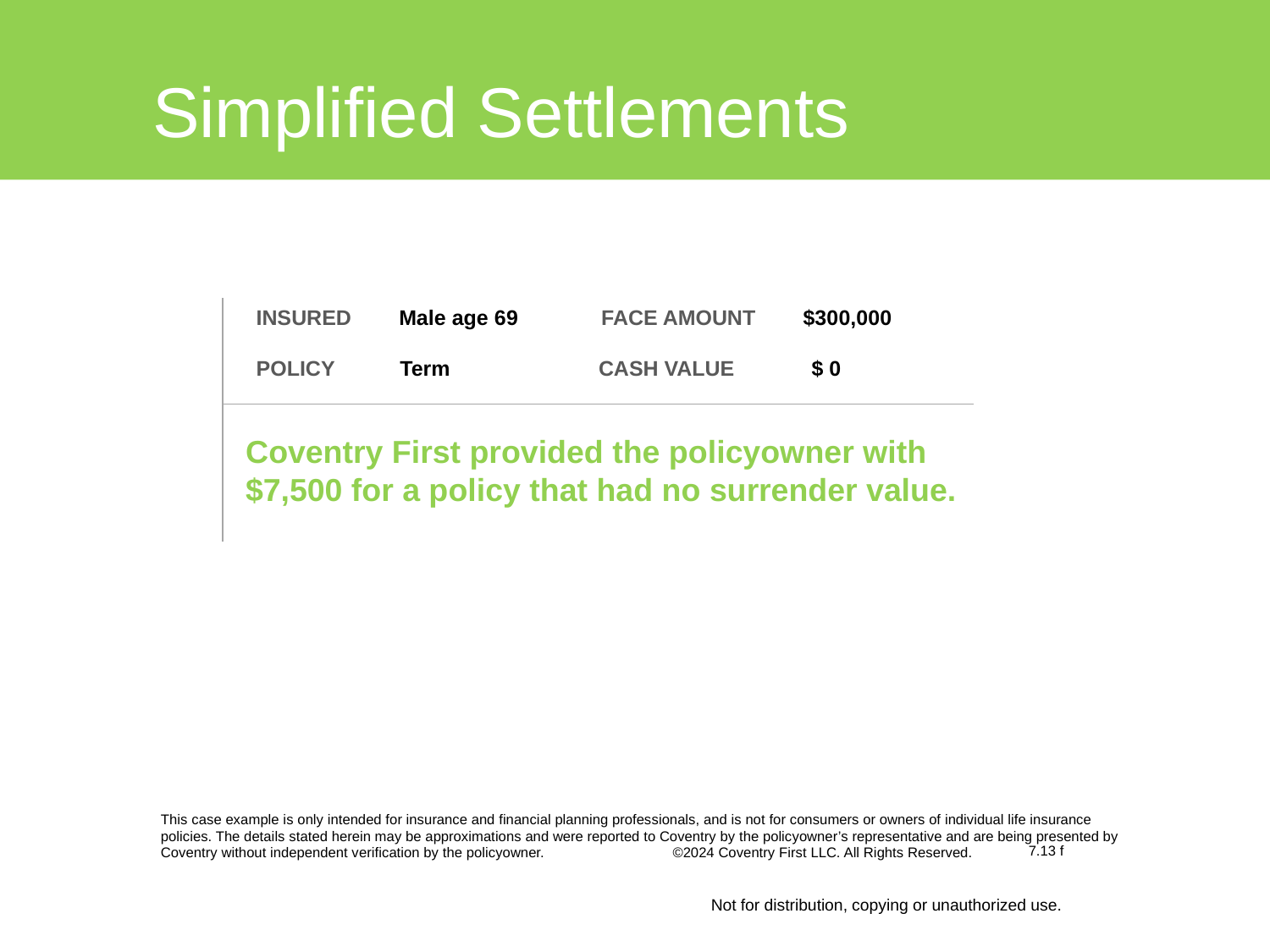

# Simplified Settlements
INSURED        Male age 69              FACE AMOUNT        $300,000

POLICY           Term                         CASH VALUE             $ 0
Coventry First provided the policyowner with $7,500 for a policy that had no surrender value.

This case example is only intended for insurance and financial planning professionals, and is not for consumers or owners of individual life insurance policies. The details stated herein may be approximations and were reported to Coventry by the policyowner’s representative and are being presented by Coventry without independent verification by the policyowner.                                ©2024 Coventry First LLC. All Rights Reserved.
7.13 f
Not for distribution, copying or unauthorized use.